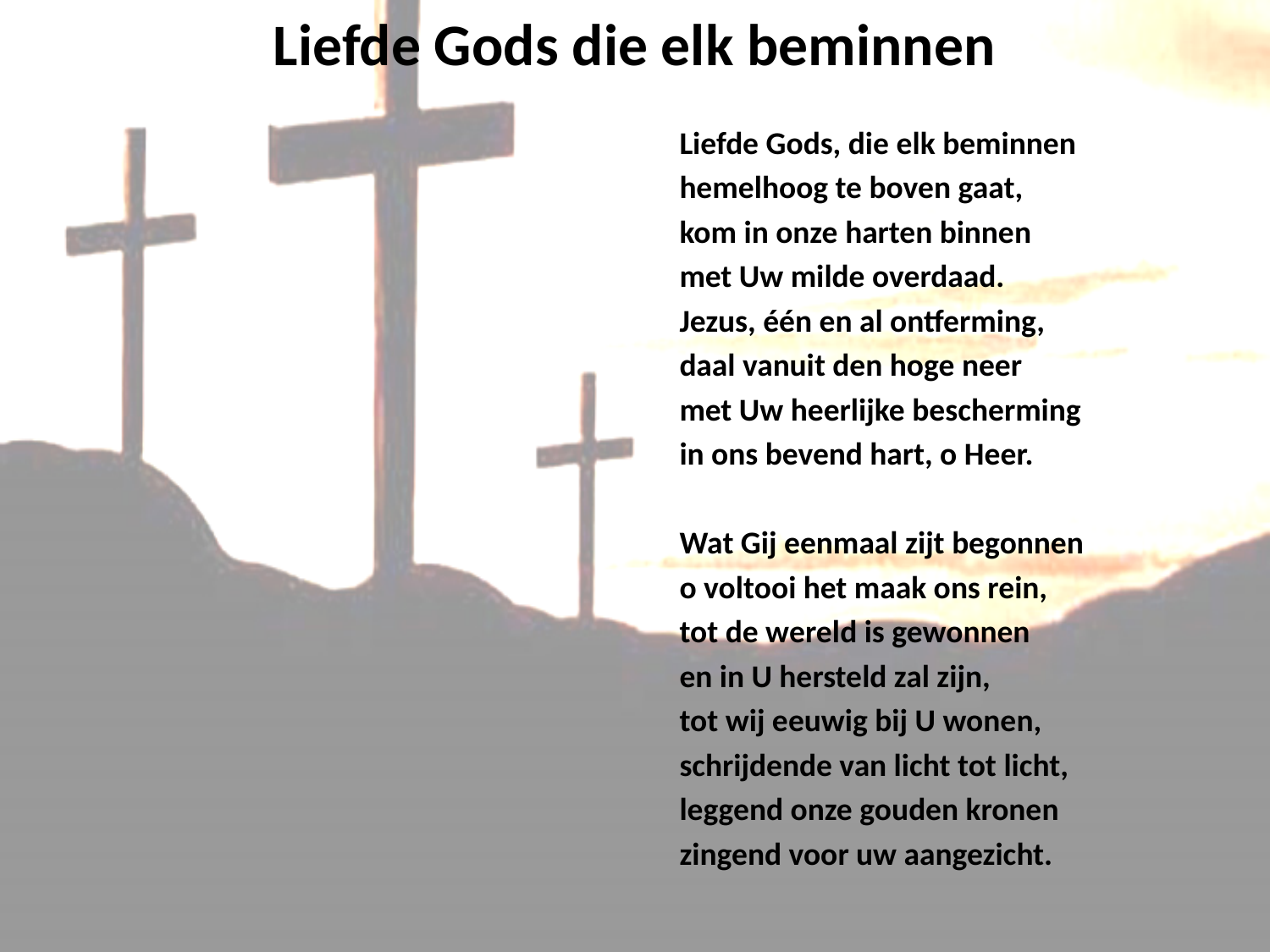

# Liefde Gods die elk beminnen
Liefde Gods, die elk beminnen
hemelhoog te boven gaat,
kom in onze harten binnen
met Uw milde overdaad.
Jezus, één en al ontferming,
daal vanuit den hoge neer
met Uw heerlijke bescherming
in ons bevend hart, o Heer.

Wat Gij eenmaal zijt begonnen
o voltooi het maak ons rein,
tot de wereld is gewonnen
en in U hersteld zal zijn,
tot wij eeuwig bij U wonen,
schrijdende van licht tot licht,
leggend onze gouden kronen
zingend voor uw aangezicht.